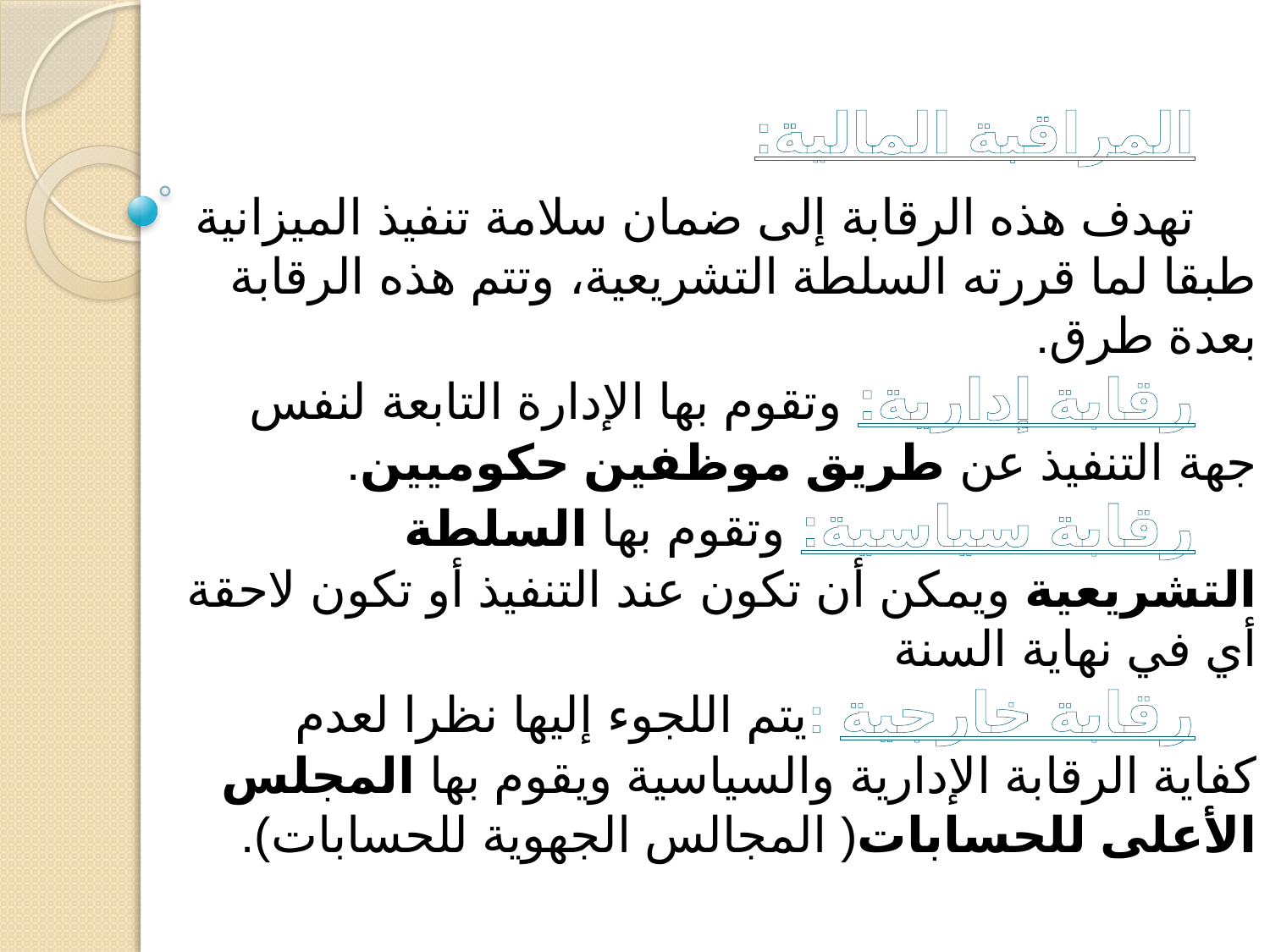

المراقبة المالية:

تهدف هذه الرقابة إلى ضمان سلامة تنفيذ الميزانية طبقا لما قررته السلطة التشريعية، وتتم هذه الرقابة بعدة طرق.
رقابة إدارية: وتقوم بها الإدارة التابعة لنفس  جهة التنفيذ عن طريق موظفين حكوميين.
رقابة سياسية: وتقوم بها السلطة التشريعية ويمكن أن تكون عند التنفيذ أو تكون لاحقة أي في نهاية السنة
رقابة خارجية :يتم اللجوء إليها نظرا لعدم كفاية الرقابة الإدارية والسياسية ويقوم بها المجلس الأعلى للحسابات( المجالس الجهوية للحسابات).